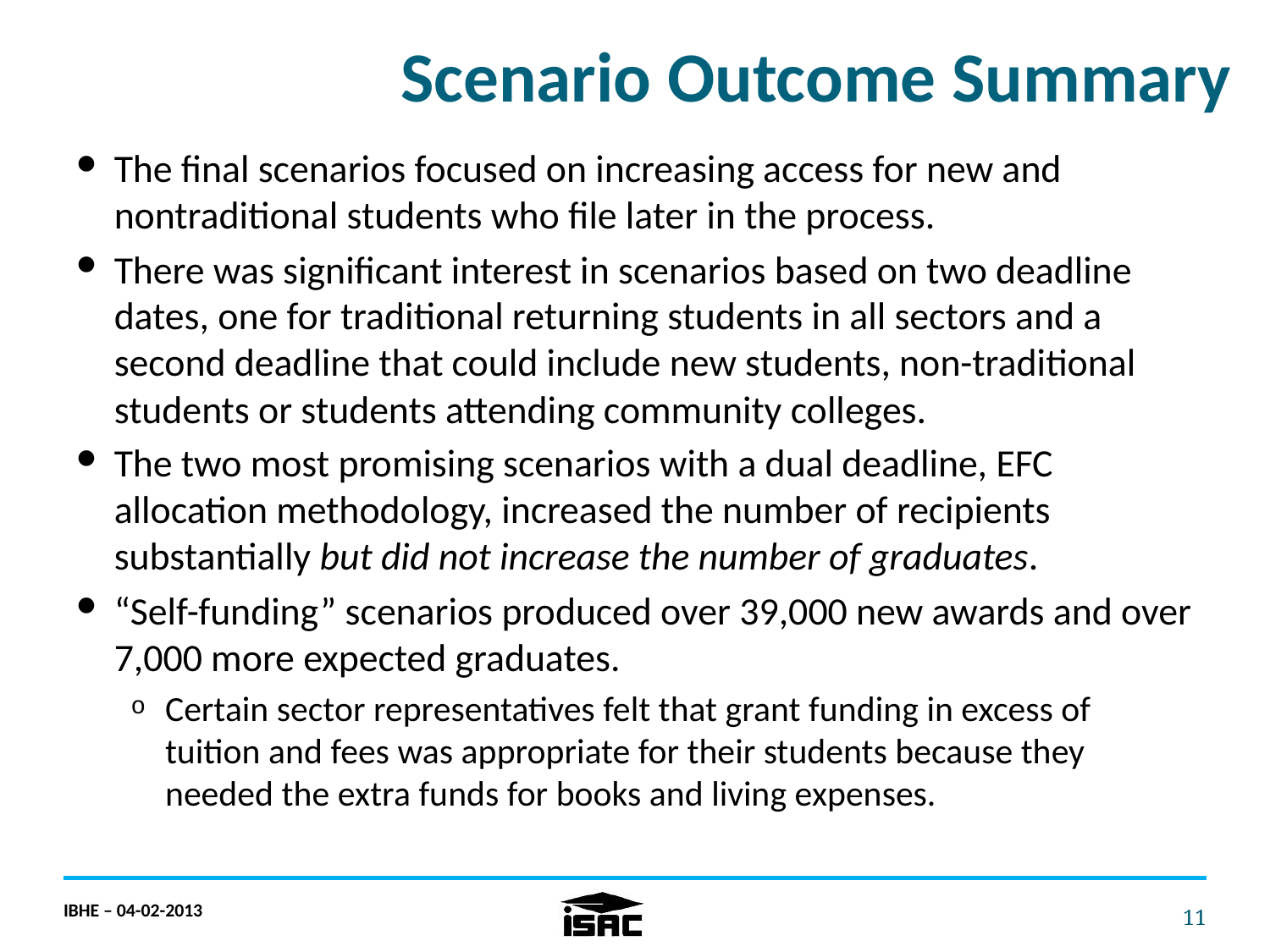

Scenario Outcome Summary
The final scenarios focused on increasing access for new and nontraditional students who file later in the process.
There was significant interest in scenarios based on two deadline dates, one for traditional returning students in all sectors and a second deadline that could include new students, non-traditional students or students attending community colleges.
The two most promising scenarios with a dual deadline, EFC allocation methodology, increased the number of recipients substantially but did not increase the number of graduates.
“Self-funding” scenarios produced over 39,000 new awards and over 7,000 more expected graduates.
Certain sector representatives felt that grant funding in excess of tuition and fees was appropriate for their students because they needed the extra funds for books and living expenses.

IBHE – 04-02-2013
11